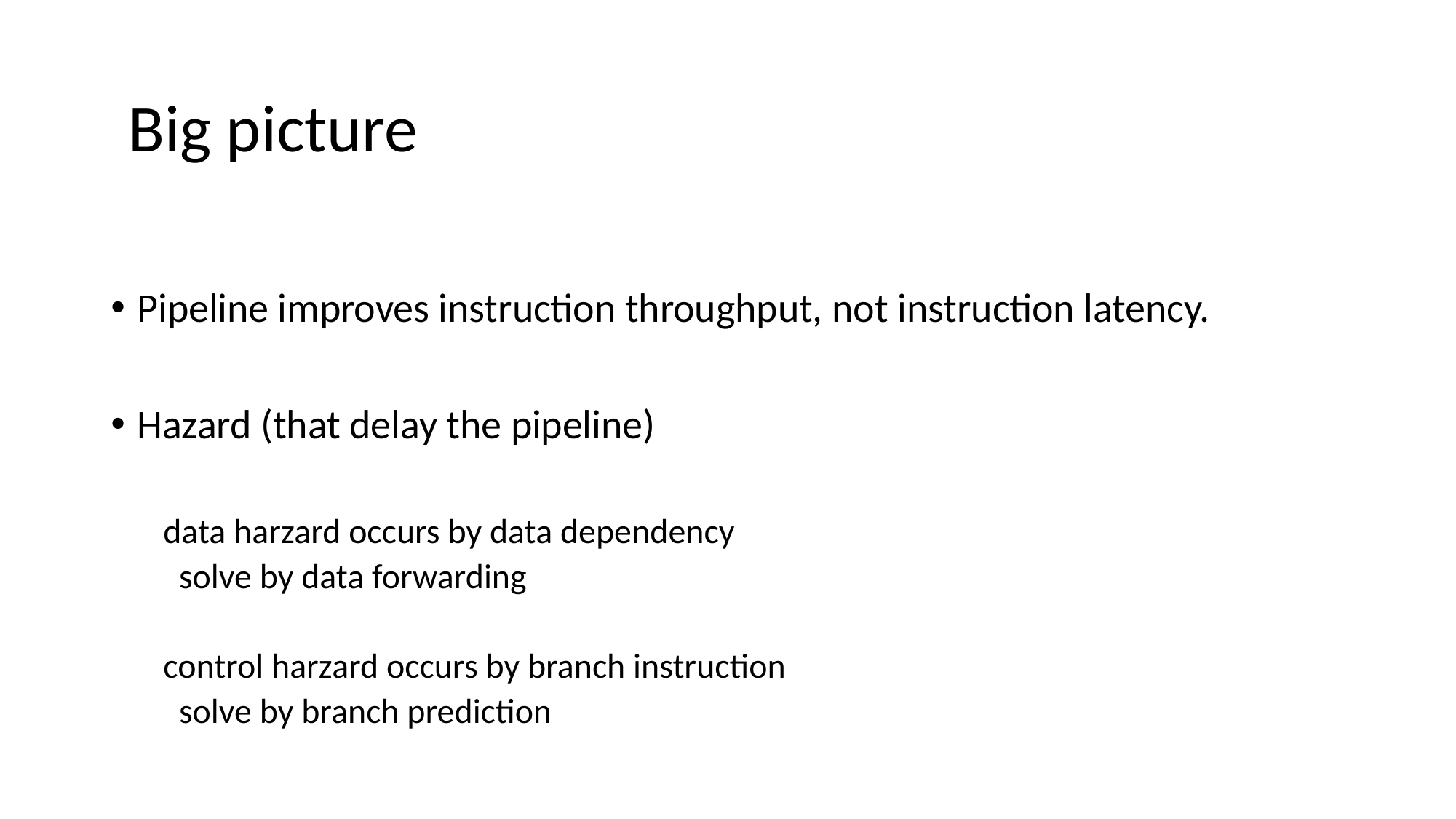

# Big picture

Pipeline improves instruction throughput, not instruction latency.

Hazard (that delay the pipeline)

data harzard occurs by data dependency
  solve by data forwarding

control harzard occurs by branch instruction
  solve by branch prediction